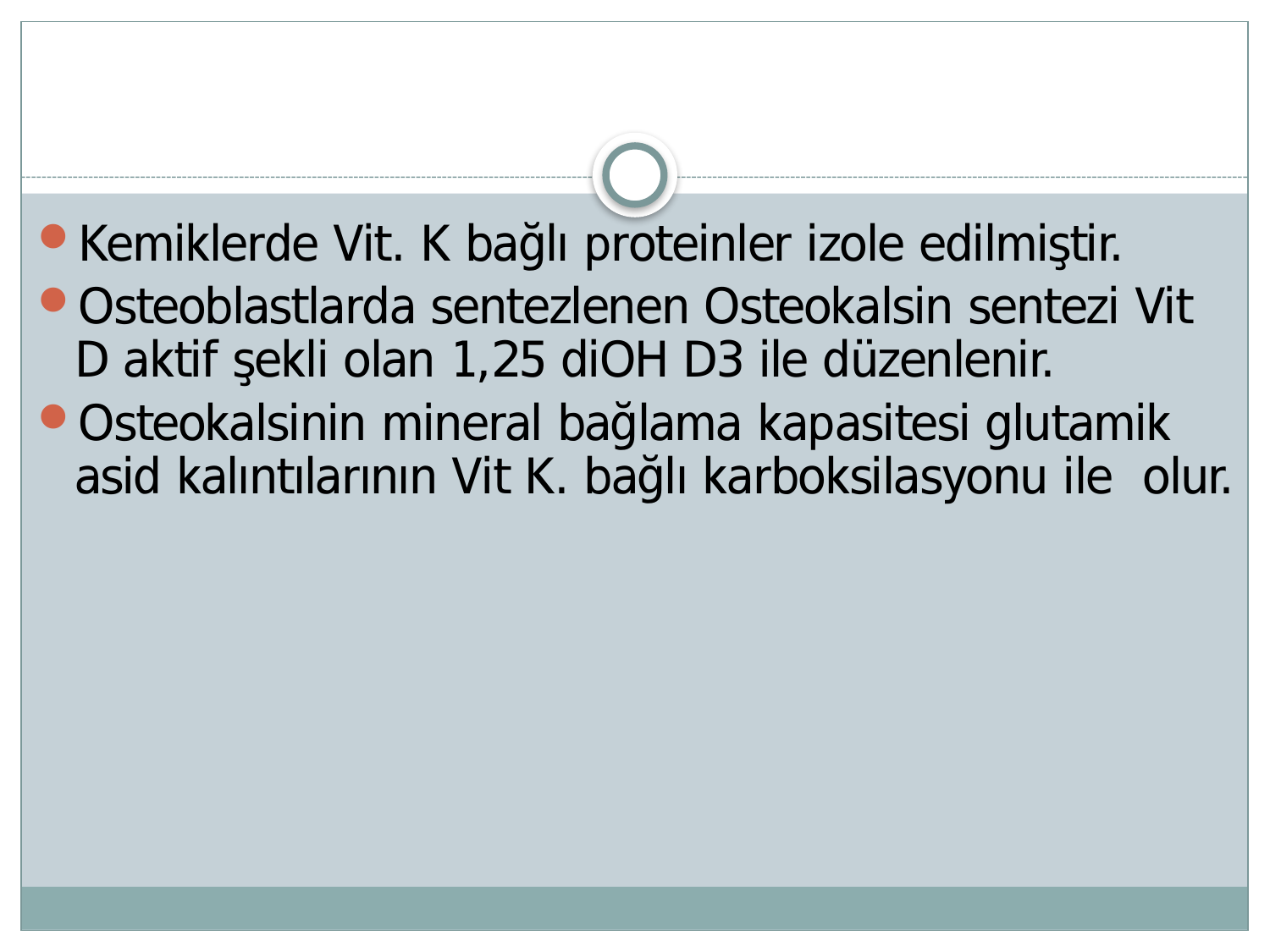

#
Kemiklerde Vit. K bağlı proteinler izole edilmiştir.
Osteoblastlarda sentezlenen Osteokalsin sentezi Vit D aktif şekli olan 1,25 diOH D3 ile düzenlenir.
Osteokalsinin mineral bağlama kapasitesi glutamik    asid kalıntılarının Vit K. bağlı karboksilasyonu ile  olur.